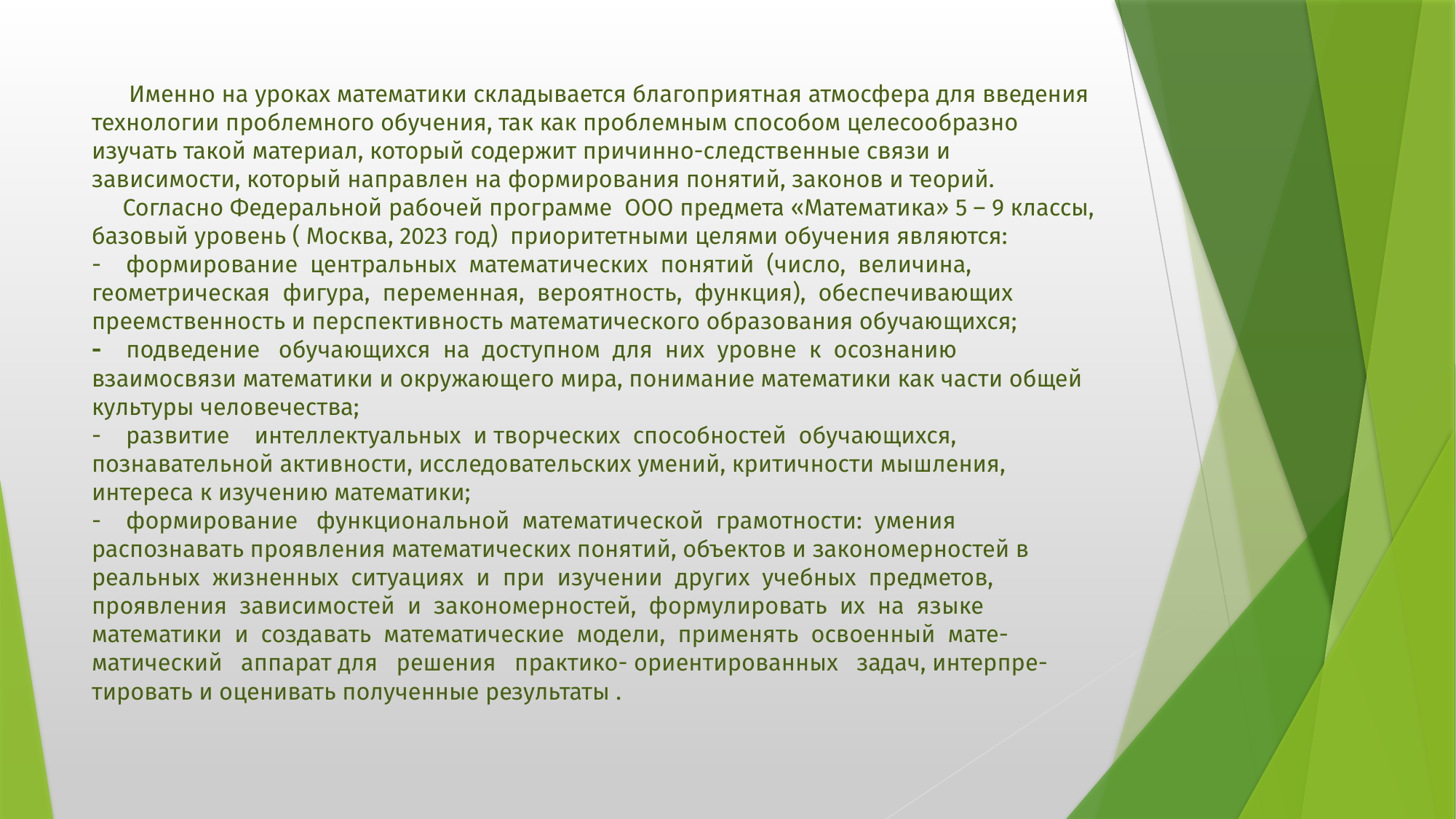

# Именно на уроках математики складывается благоприятная атмосфера для введения технологии проблемного обучения, так как проблемным способом целесообразно изучать такой материал, который содержит причинно-следственные связи и зависимости, который направлен на формирования понятий, законов и теорий. Согласно Федеральной рабочей программе  ООО предмета «Математика» 5 – 9 классы, базовый уровень ( Москва, 2023 год)  приоритетными целями обучения являются: -    формирование  центральных  математических  понятий  (число,  величина, геометрическая  фигура,  переменная,  вероятность,  функция),  обеспечивающих преемственность и перспективность математического образования обучающихся; -    подведение   обучающихся  на  доступном  для  них  уровне  к  осознанию взаимосвязи математики и окружающего мира, понимание математики как части общей культуры человечества; -    развитие    интеллектуальных  и творческих  способностей  обучающихся, познавательной активности, исследовательских умений, критичности мышления, интереса к изучению математики; -    формирование   функциональной  математической  грамотности:  умения  распознавать проявления математических понятий, объектов и закономерностей в  реальных  жизненных  ситуациях  и  при  изучении  других  учебных  предметов, проявления  зависимостей  и  закономерностей,  формулировать  их  на  языке  математики  и  создавать  математические  модели,  применять  освоенный  мате-матический   аппарат для   решения   практико- ориентированных   задач, интерпре-тировать и оценивать полученные результаты .